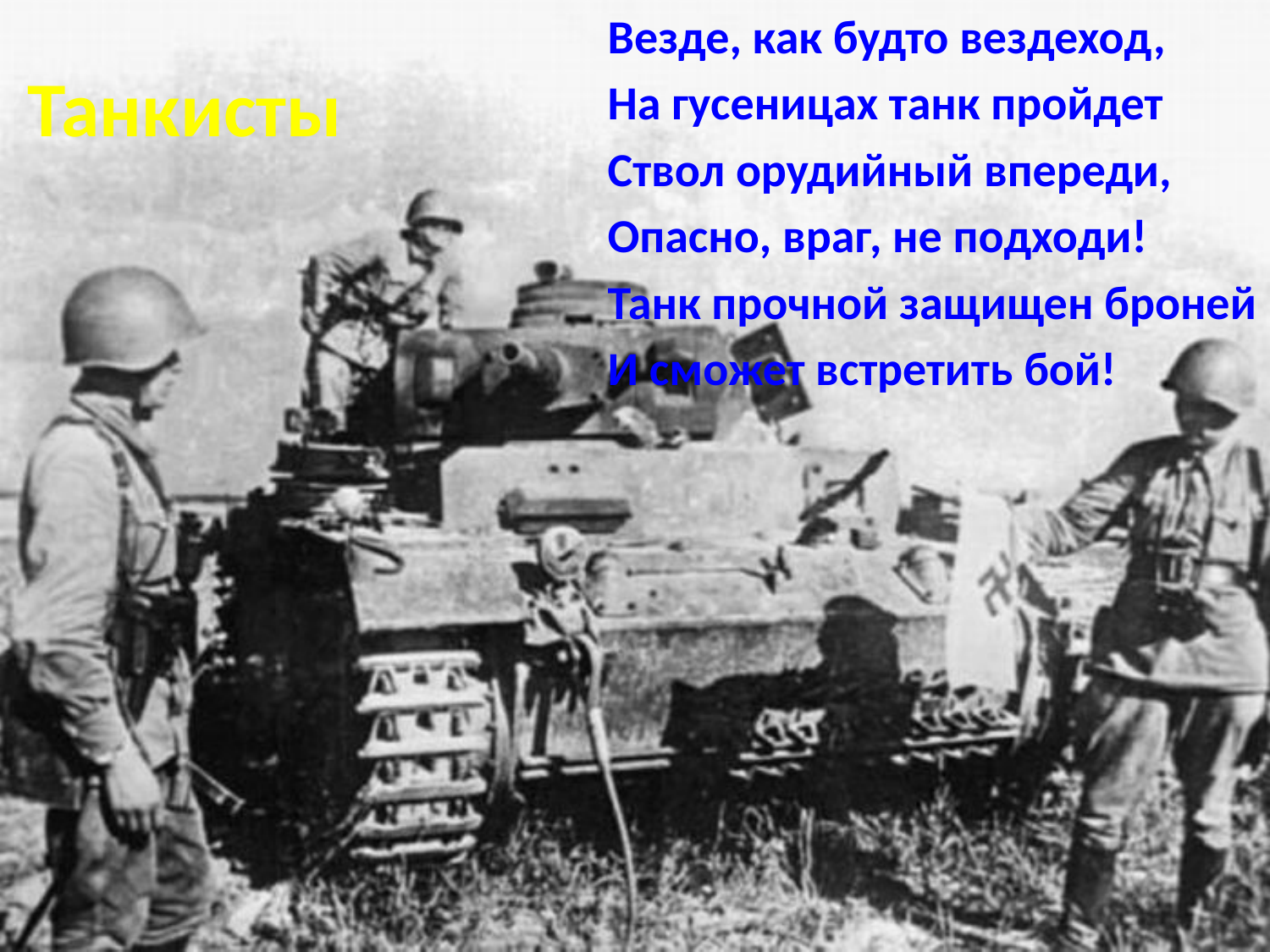

Везде, как будто вездеход,
На гусеницах танк пройдет
Ствол орудийный впереди,
Опасно, враг, не подходи!
Танк прочной защищен броней
И сможет встретить бой!
# Танкисты